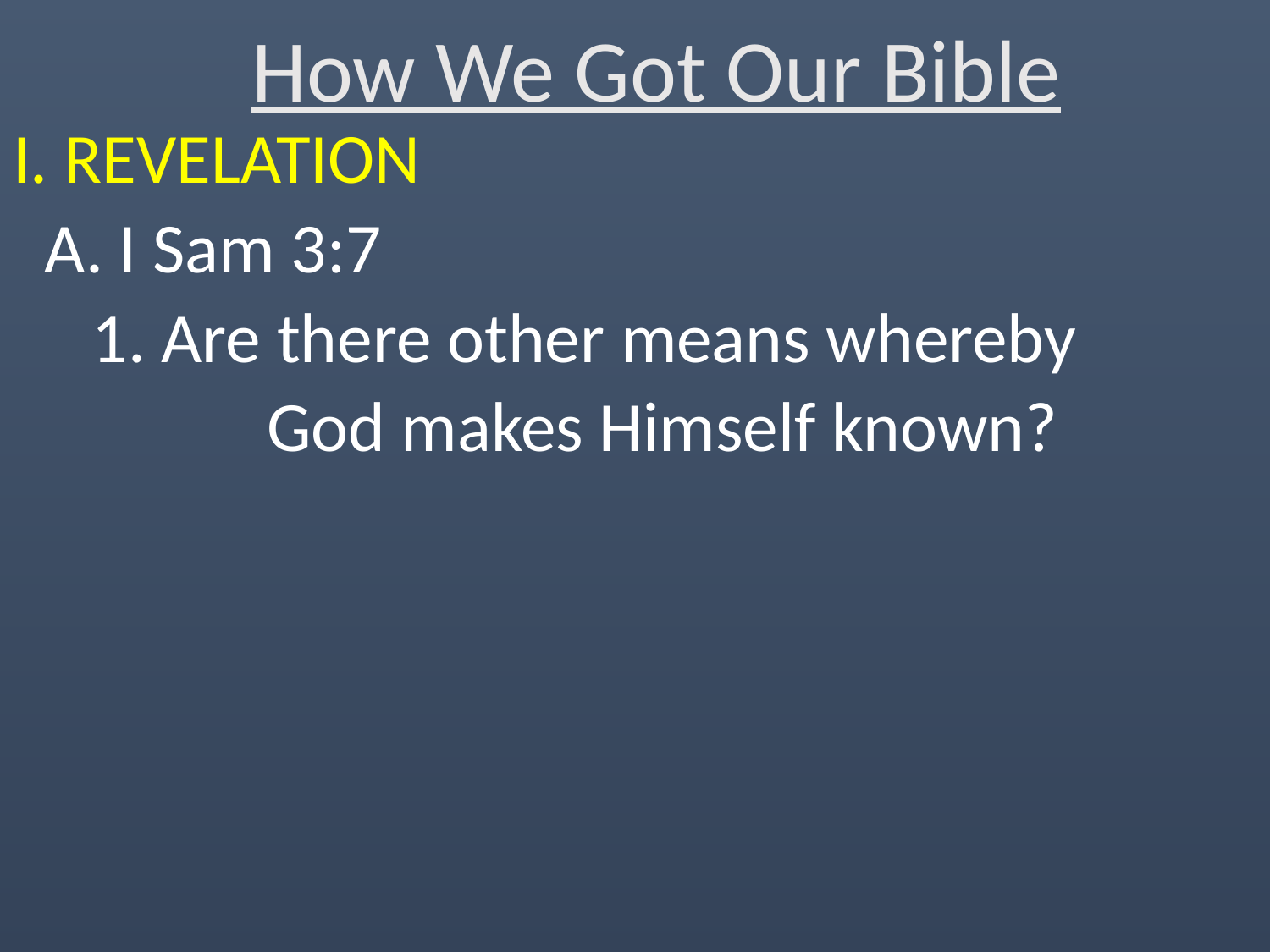

# How We Got Our Bible
I. REVELATION
  A. I Sam 3:7
     1. Are there other means whereby
		God makes Himself known?